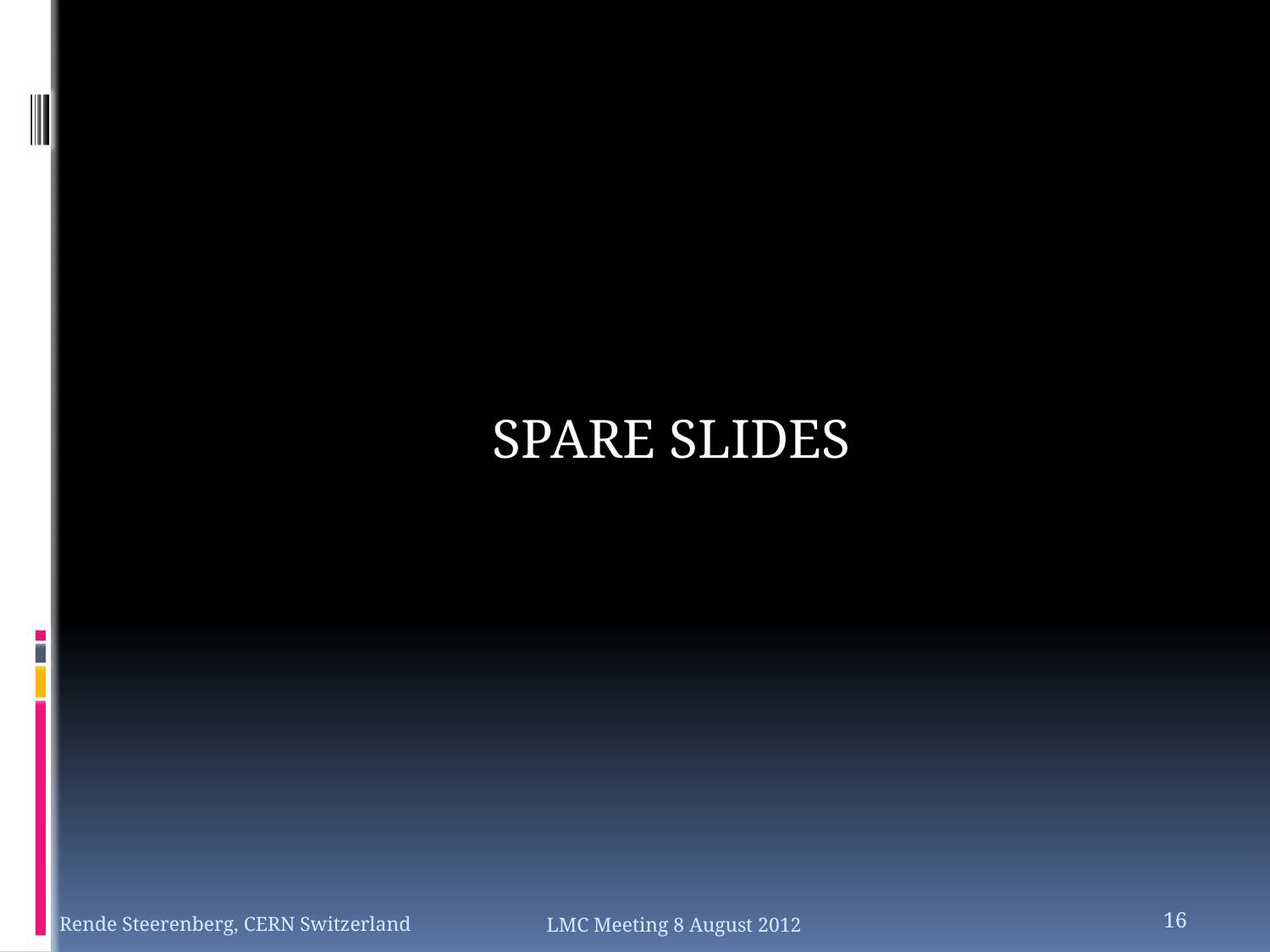

SPARE SLIDES
Rende Steerenberg, CERN Switzerland
16
LMC Meeting 8 August 2012